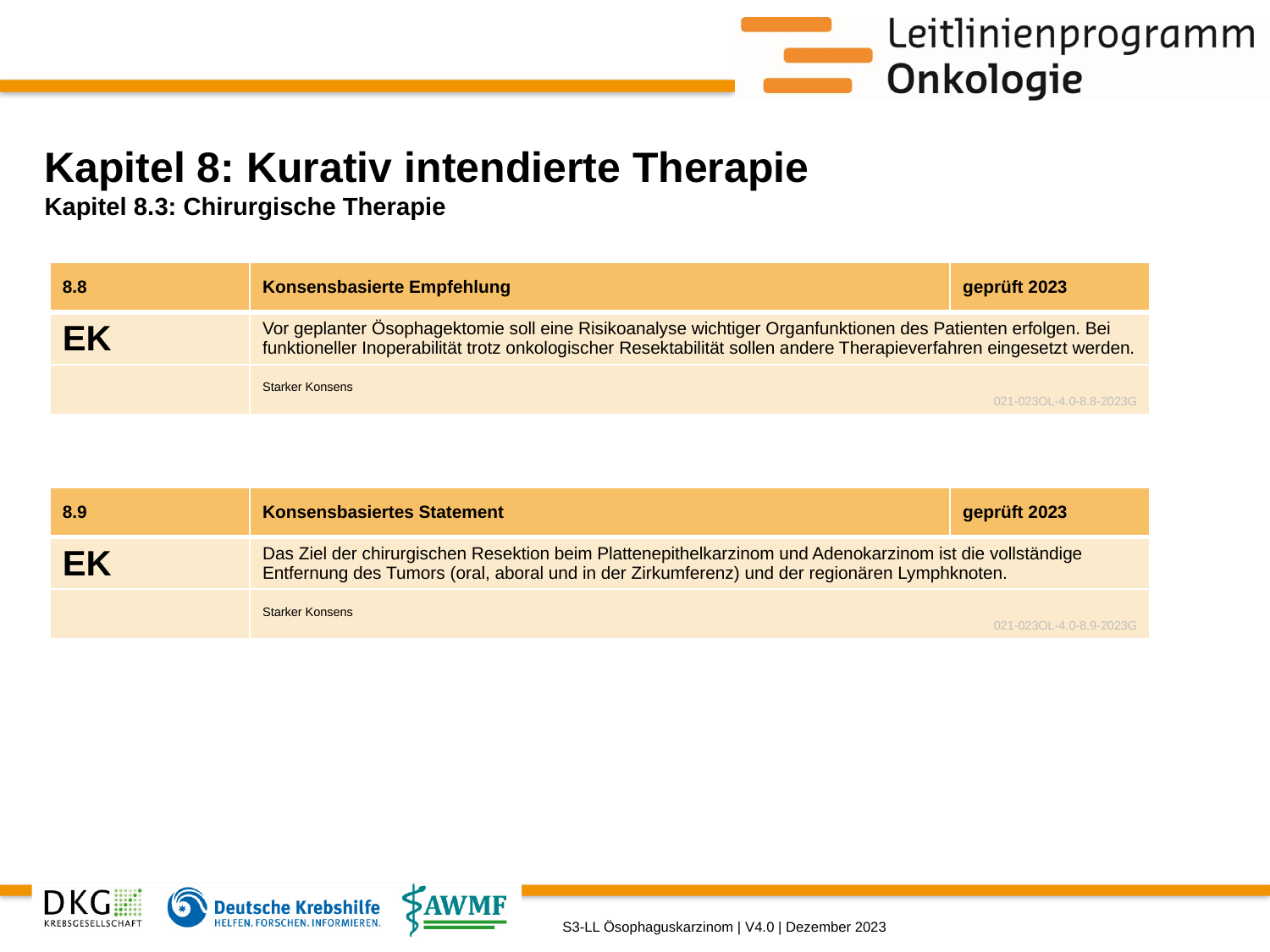

# Kapitel 8: Kurativ intendierte Therapie
Kapitel 8.3: Chirurgische Therapie
| 8.8 | Konsensbasierte Empfehlung | geprüft 2023 |
| --- | --- | --- |
| EK | Vor geplanter Ösophagektomie soll eine Risikoanalyse wichtiger Organfunktionen des Patienten erfolgen. Bei funktioneller Inoperabilität trotz onkologischer Resektabilität sollen andere Therapieverfahren eingesetzt werden. |  |
|  | Starker Konsens 021-023OL-4.0-8.8-2023G |  |
| 8.9 | Konsensbasiertes Statement | geprüft 2023 |
| --- | --- | --- |
| EK | Das Ziel der chirurgischen Resektion beim Plattenepithelkarzinom und Adenokarzinom ist die vollständige Entfernung des Tumors (oral, aboral und in der Zirkumferenz) und der regionären Lymphknoten. |  |
|  | Starker Konsens 021-023OL-4.0-8.9-2023G |  |
S3-LL Ösophaguskarzinom | V4.0 | Dezember 2023